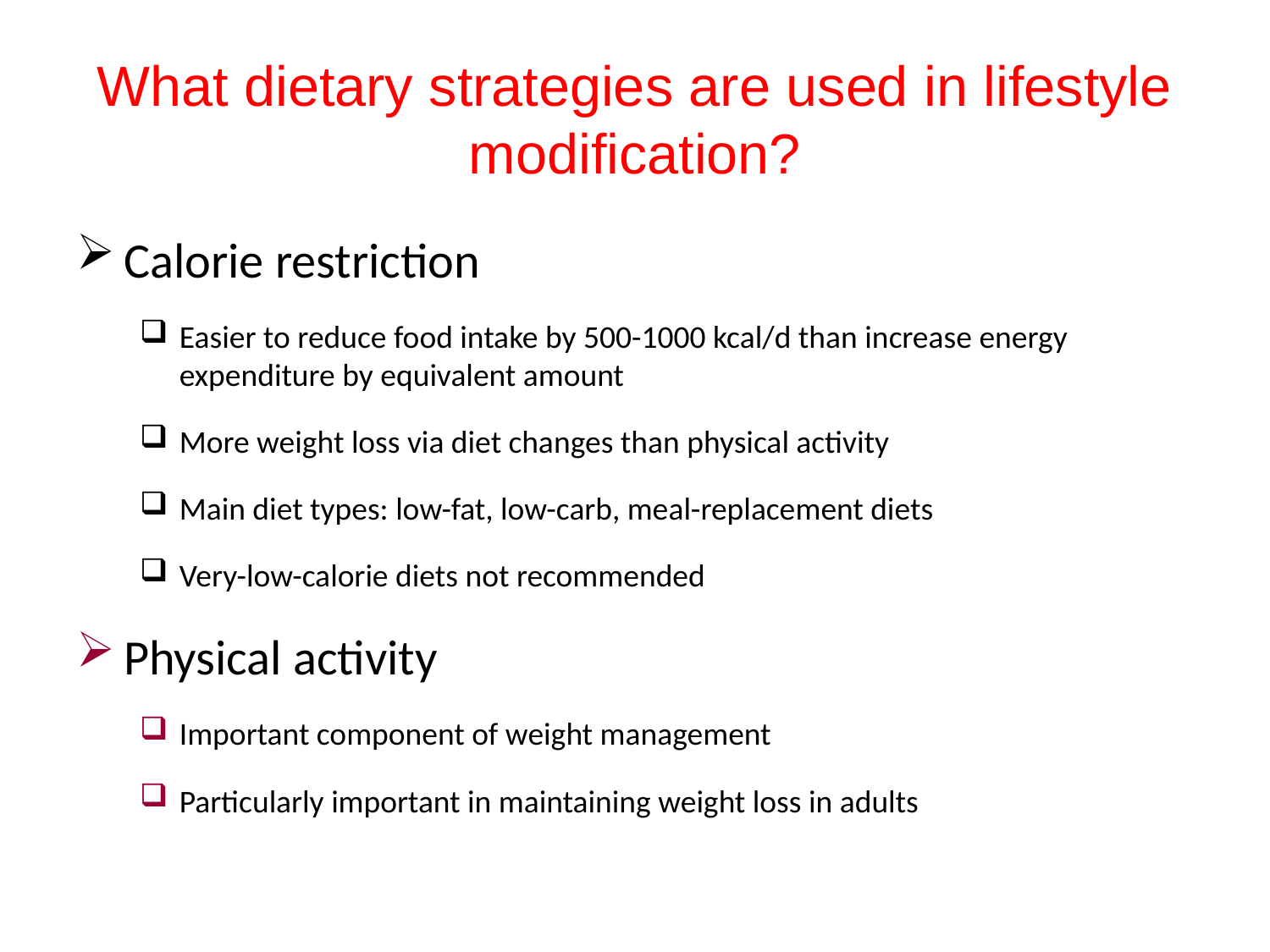

# What dietary strategies are used in lifestyle modification?
Calorie restriction
Easier to reduce food intake by 500-1000 kcal/d than increase energy expenditure by equivalent amount
More weight loss via diet changes than physical activity
Main diet types: low-fat, low-carb, meal-replacement diets
Very-low-calorie diets not recommended
Physical activity
Important component of weight management
Particularly important in maintaining weight loss in adults